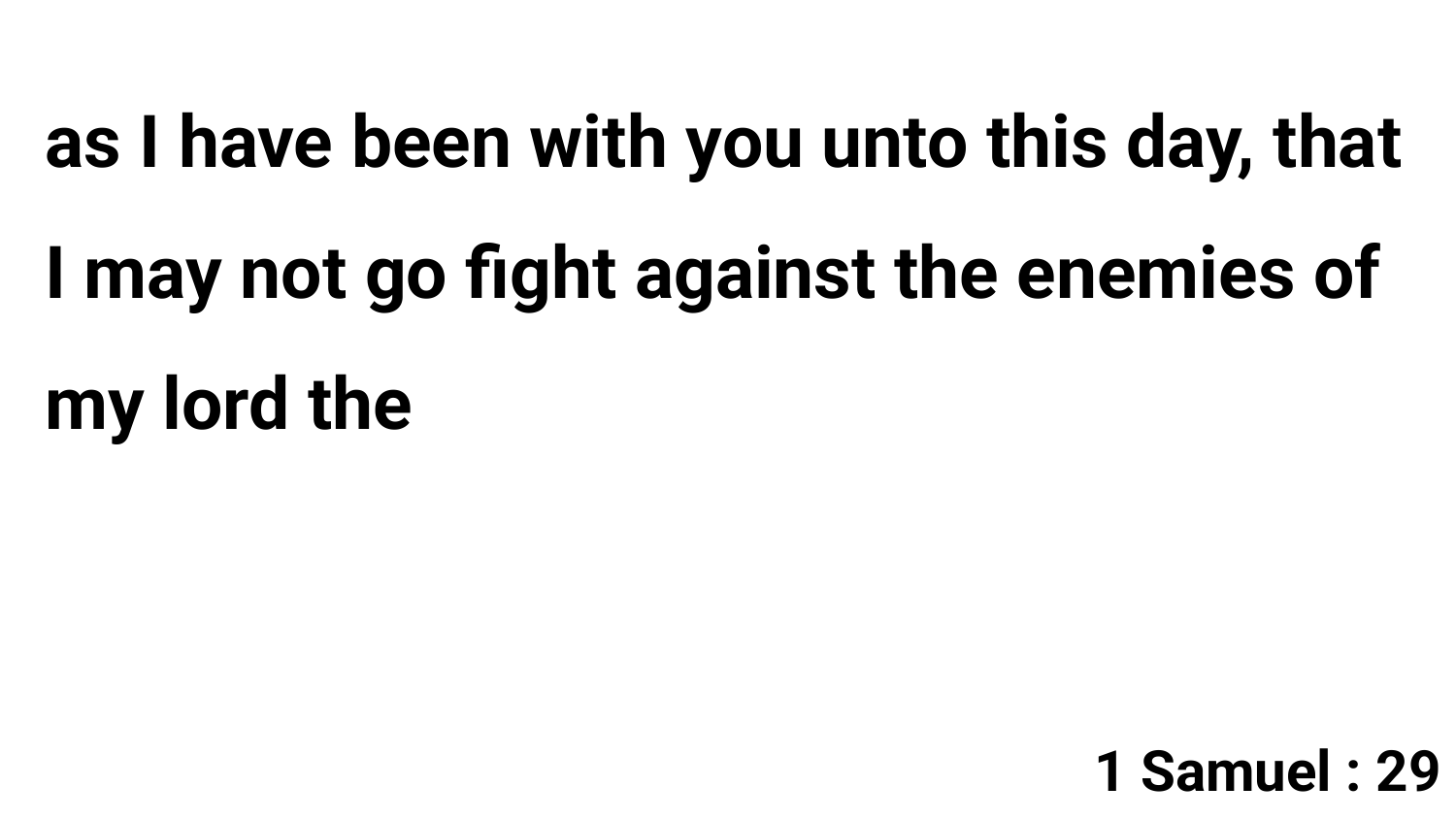

as I have been with you unto this day, that I may not go fight against the enemies of my lord the
1 Samuel : 29